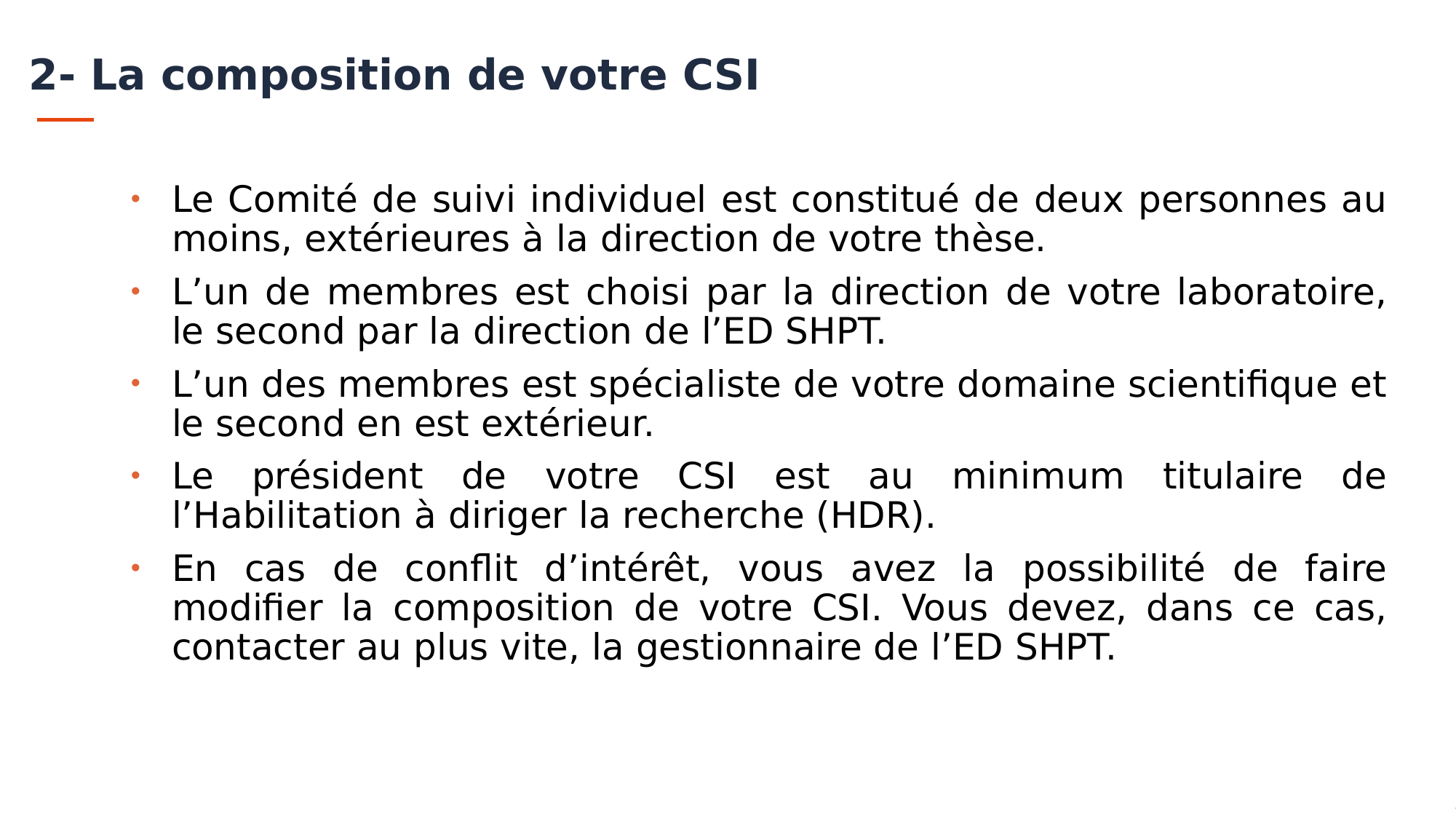

# 2- La composition de votre CSI
Le Comité de suivi individuel est constitué de deux personnes au moins, extérieures à la direction de votre thèse.
L’un de membres est choisi par la direction de votre laboratoire, le second par la direction de l’ED SHPT.
L’un des membres est spécialiste de votre domaine scientifique et le second en est extérieur.
Le président de votre CSI est au minimum titulaire de l’Habilitation à diriger la recherche (HDR).
En cas de conflit d’intérêt, vous avez la possibilité de faire modifier la composition de votre CSI. Vous devez, dans ce cas, contacter au plus vite, la gestionnaire de l’ED SHPT.

Scolarité Inscription
-
Diplomation
Département formations
Espace convivialité Doctorants